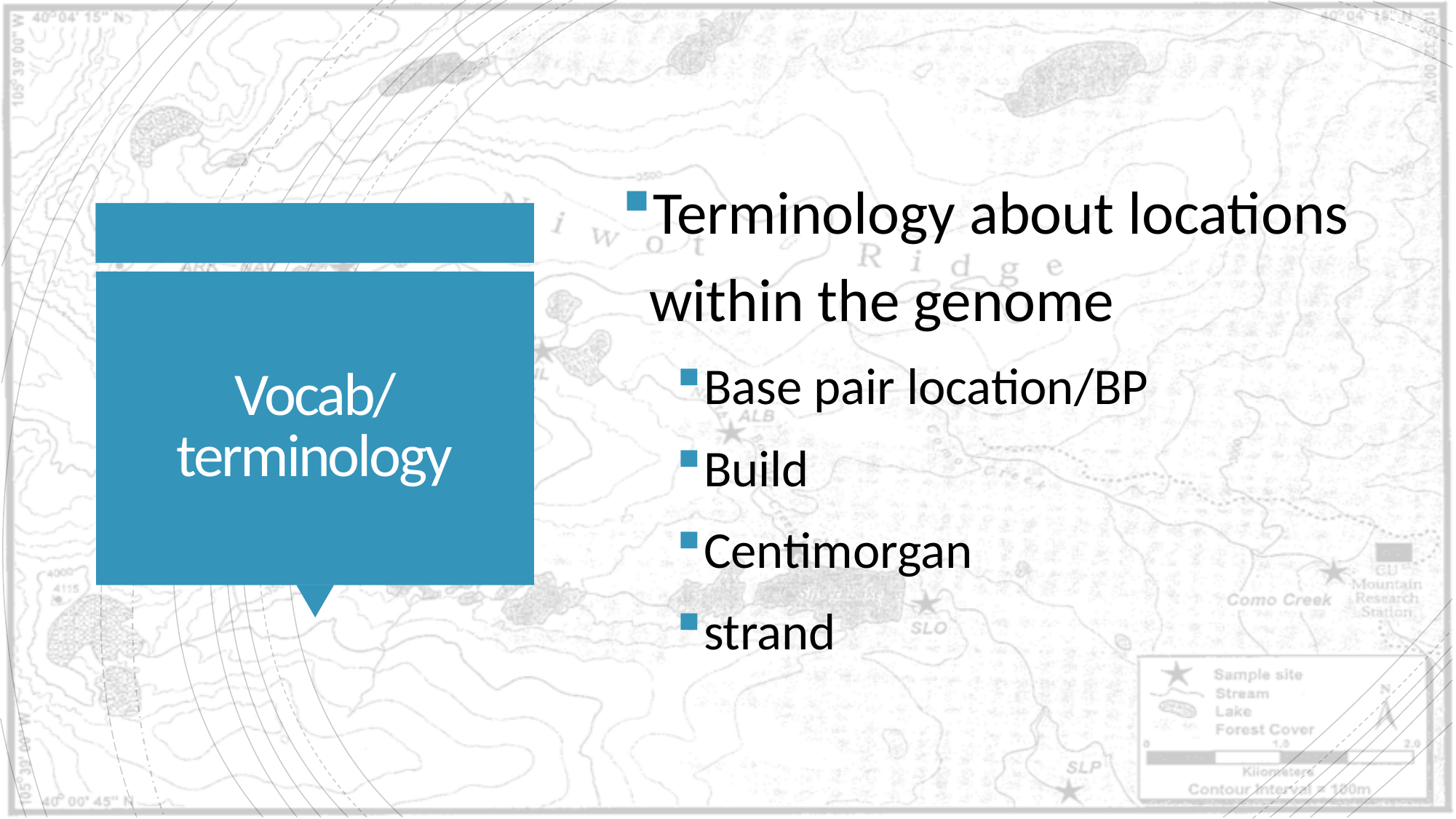

Terminology about locations within the genome
Base pair location/BP
Build
Centimorgan
strand
# Vocab/ terminology